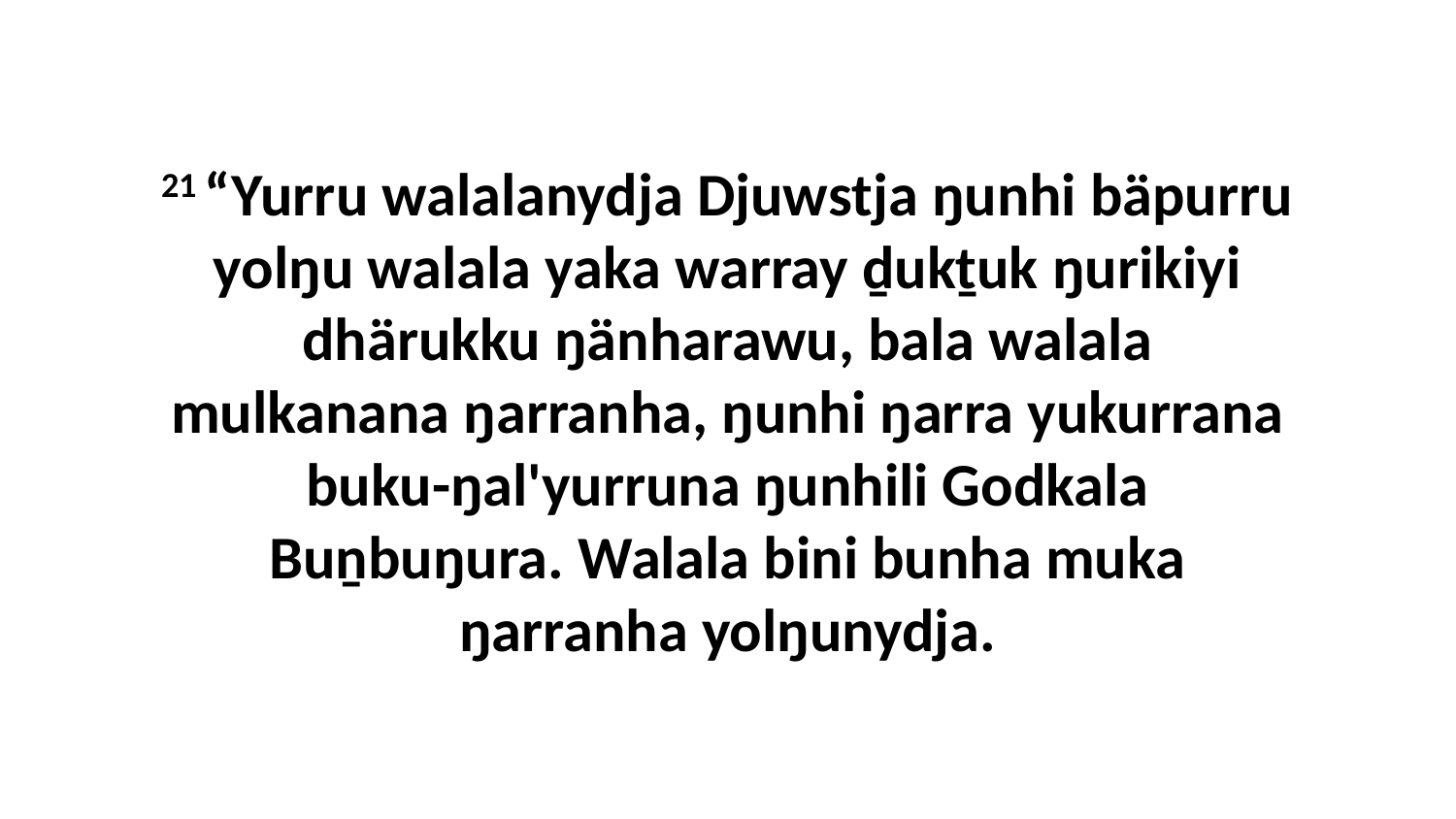

21 “Yurru walalanydja Djuwstja ŋunhi bäpurru yolŋu walala yaka warray ḏukṯuk ŋurikiyi dhärukku ŋänharawu, bala walala mulkanana ŋarranha, ŋunhi ŋarra yukurrana buku-ŋal'yurruna ŋunhili Godkala Buṉbuŋura. Walala bini bunha muka ŋarranha yolŋunydja.